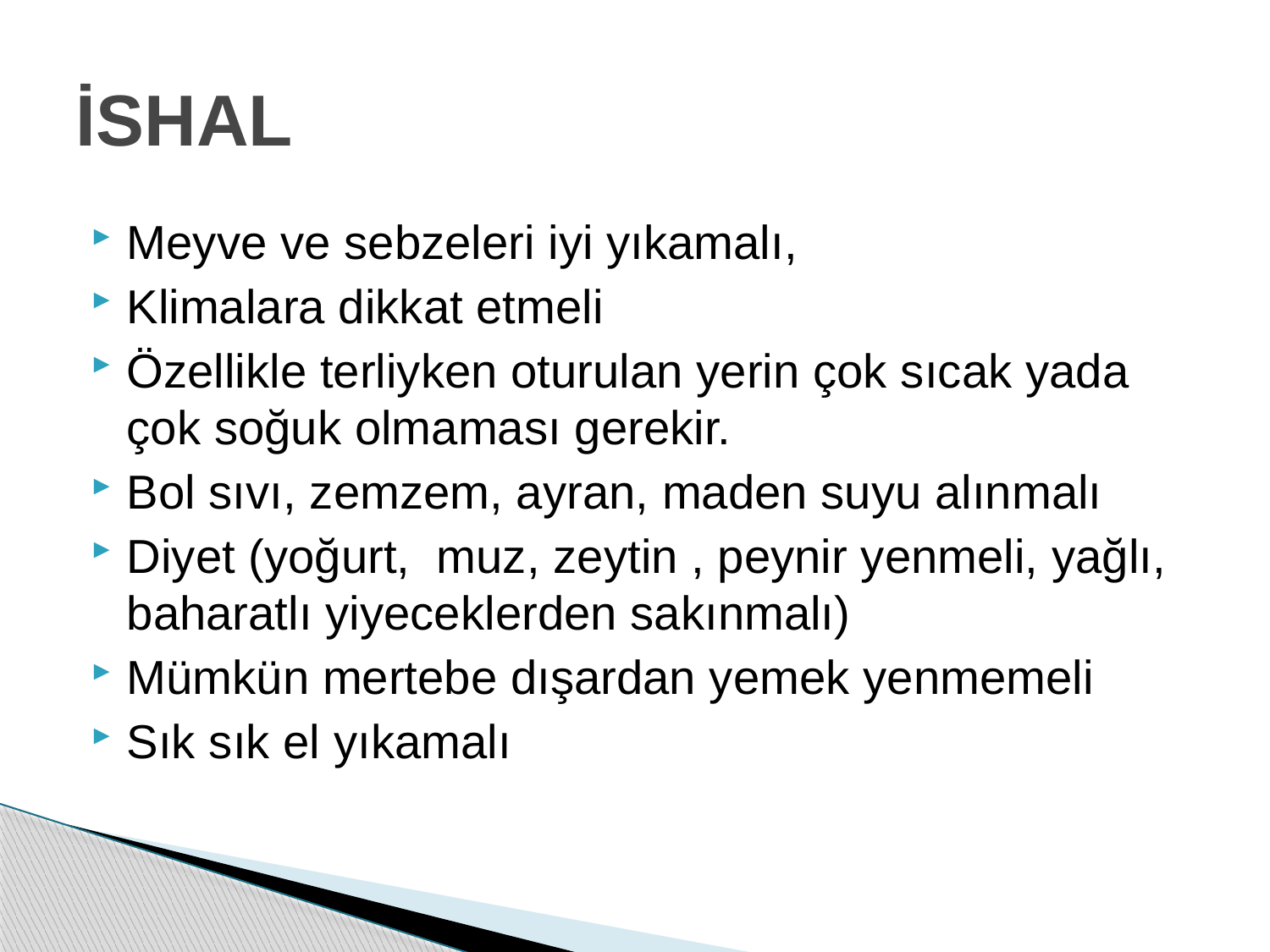

# İSHAL
Meyve ve sebzeleri iyi yıkamalı,
Klimalara dikkat etmeli
Özellikle terliyken oturulan yerin çok sıcak yada çok soğuk olmaması gerekir.
Bol sıvı, zemzem, ayran, maden suyu alınmalı
Diyet (yoğurt,  muz, zeytin , peynir yenmeli, yağlı, baharatlı yiyeceklerden sakınmalı)
Mümkün mertebe dışardan yemek yenmemeli
Sık sık el yıkamalı